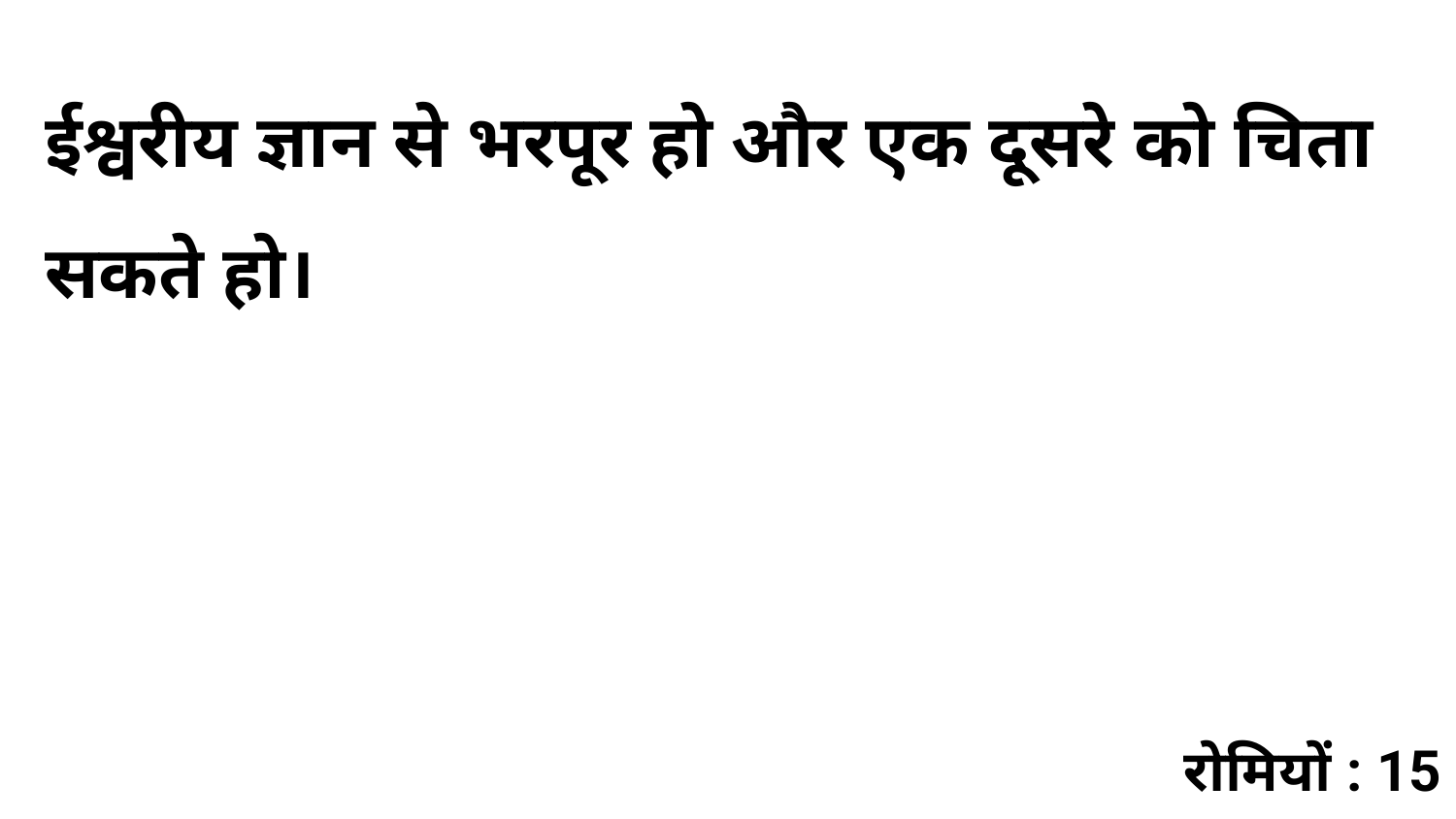

ईश्वरीय ज्ञान से भरपूर हो और एक दूसरे को चिता सकते हो।
रोमियों : 15